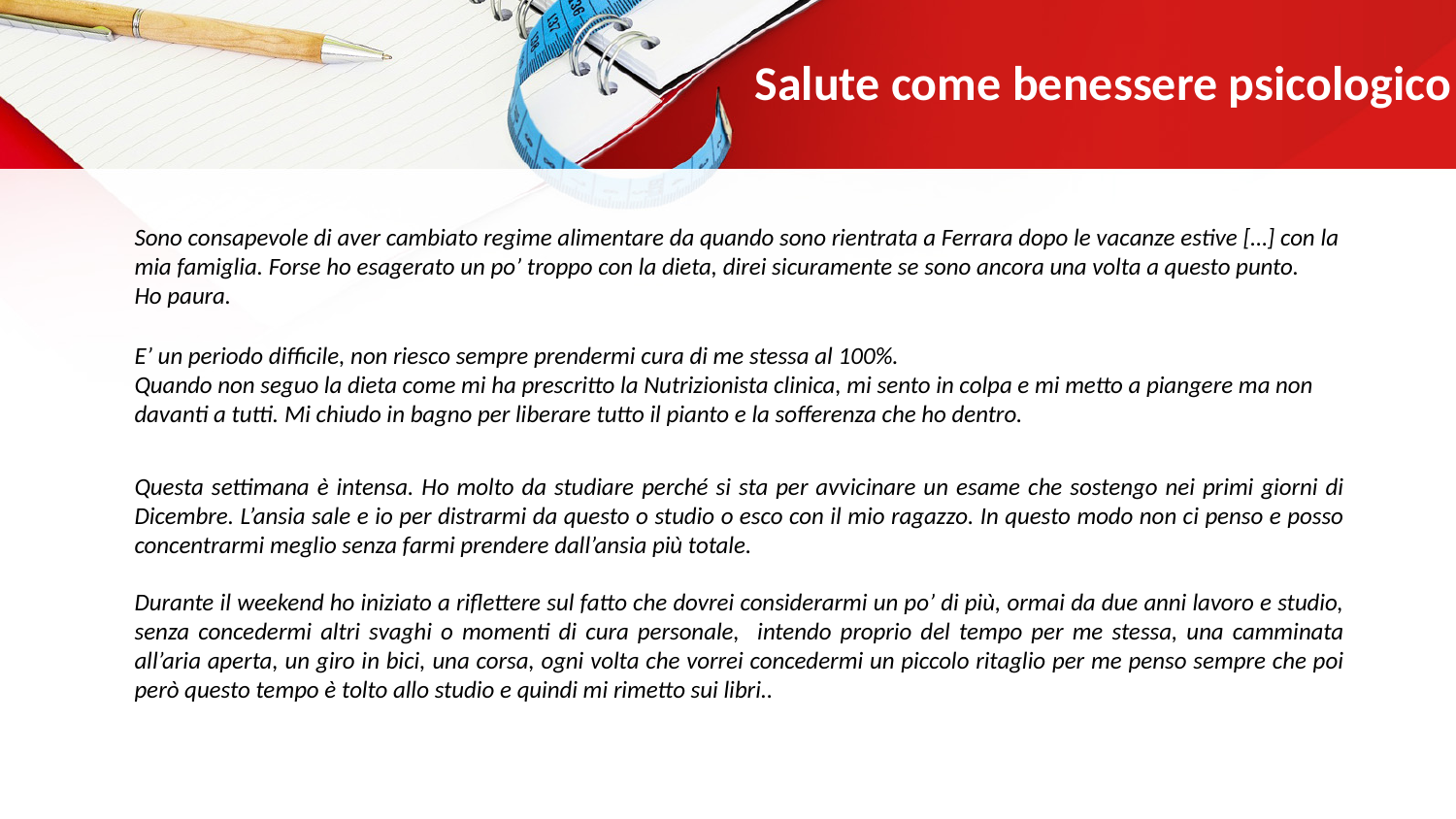

Salute come benessere psicologico
Sono consapevole di aver cambiato regime alimentare da quando sono rientrata a Ferrara dopo le vacanze estive […] con la mia famiglia. Forse ho esagerato un po’ troppo con la dieta, direi sicuramente se sono ancora una volta a questo punto.
Ho paura.
E’ un periodo difficile, non riesco sempre prendermi cura di me stessa al 100%.
Quando non seguo la dieta come mi ha prescritto la Nutrizionista clinica, mi sento in colpa e mi metto a piangere ma non davanti a tutti. Mi chiudo in bagno per liberare tutto il pianto e la sofferenza che ho dentro.

Questa settimana è intensa. Ho molto da studiare perché si sta per avvicinare un esame che sostengo nei primi giorni di Dicembre. L’ansia sale e io per distrarmi da questo o studio o esco con il mio ragazzo. In questo modo non ci penso e posso concentrarmi meglio senza farmi prendere dall’ansia più totale.

Durante il weekend ho iniziato a riflettere sul fatto che dovrei considerarmi un po’ di più, ormai da due anni lavoro e studio, senza concedermi altri svaghi o momenti di cura personale,  intendo proprio del tempo per me stessa, una camminata all’aria aperta, un giro in bici, una corsa, ogni volta che vorrei concedermi un piccolo ritaglio per me penso sempre che poi però questo tempo è tolto allo studio e quindi mi rimetto sui libri..